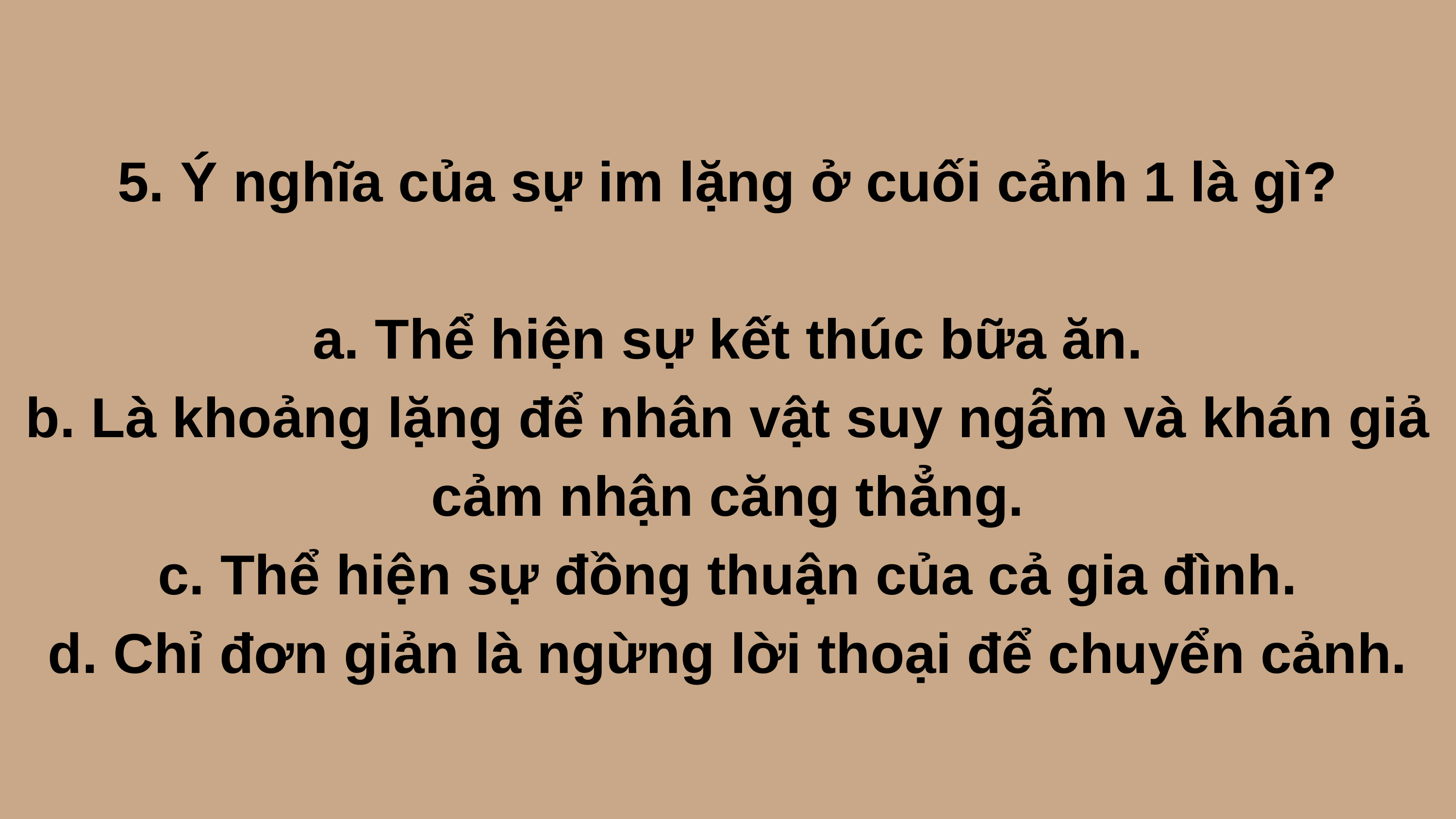

5. Ý nghĩa của sự im lặng ở cuối cảnh 1 là gì?

a. Thể hiện sự kết thúc bữa ăn.
b. Là khoảng lặng để nhân vật suy ngẫm và khán giả cảm nhận căng thẳng.
c. Thể hiện sự đồng thuận của cả gia đình.
d. Chỉ đơn giản là ngừng lời thoại để chuyển cảnh.